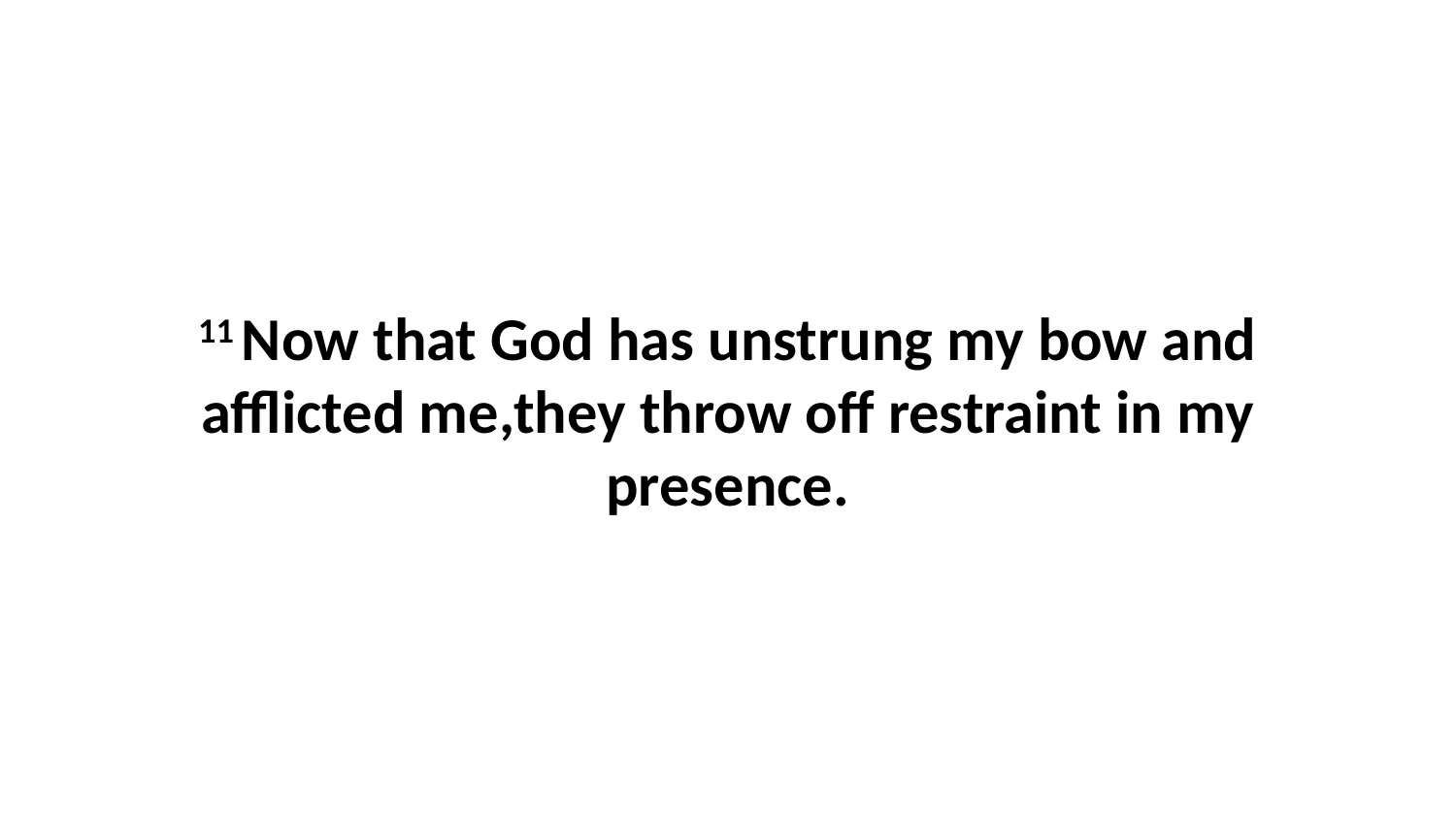

11 Now that God has unstrung my bow and afflicted me,they throw off restraint in my presence.